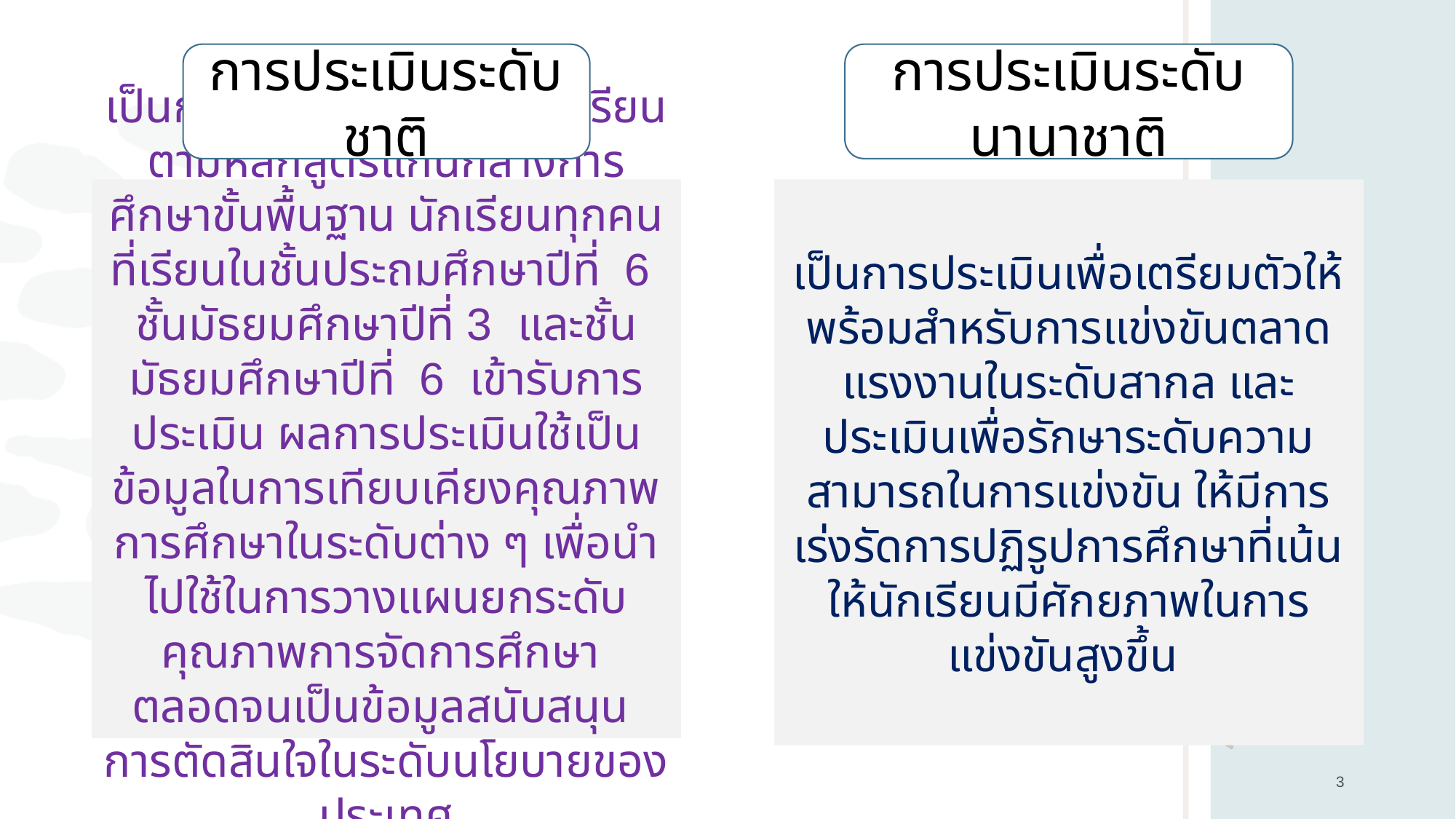

การประเมินระดับนานาชาติ
การประเมินระดับชาติ
เป็นการประเมินเพื่อเตรียมตัวให้พร้อมสําหรับการแข่งขันตลาดแรงงานในระดับสากล และประเมินเพื่อรักษาระดับความสามารถในการแข่งขัน ให้มีการเร่งรัดการปฏิรูปการศึกษาที่เน้นให้นักเรียนมีศักยภาพในการแข่งขันสูงขึ้น
# เป็นการประเมินคุณภาพนักเรียนตามหลักสูตรแกนกลางการศึกษาขั้นพื้นฐาน นักเรียนทุกคนที่เรียนในชั้นประถมศึกษาปีที่  6  ชั้นมัธยมศึกษาปีที่ 3  และชั้นมัธยมศึกษาปีที่  6  เข้ารับการประเมิน ผลการประเมินใช้เป็นข้อมูลในการเทียบเคียงคุณภาพการศึกษาในระดับต่าง ๆ เพื่อนำไปใช้ในการวางแผนยกระดับคุณภาพการจัดการศึกษา  ตลอดจนเป็นข้อมูลสนับสนุน  การตัดสินใจในระดับนโยบายของประเทศ
3